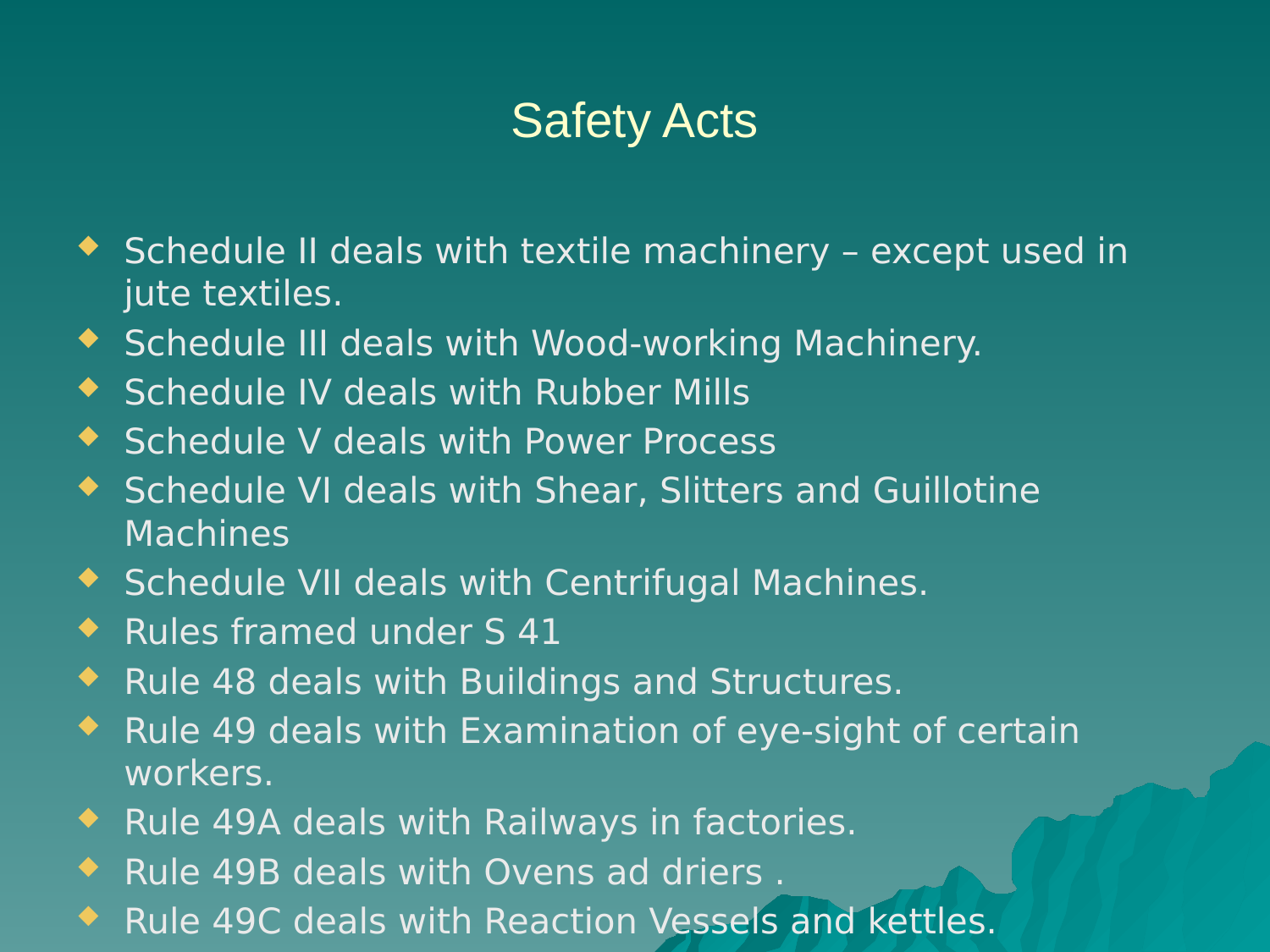

# Safety Acts
Schedule II deals with textile machinery – except used in jute textiles.
Schedule III deals with Wood-working Machinery.
Schedule IV deals with Rubber Mills
Schedule V deals with Power Process
Schedule VI deals with Shear, Slitters and Guillotine Machines
Schedule VII deals with Centrifugal Machines.
Rules framed under S 41
Rule 48 deals with Buildings and Structures.
Rule 49 deals with Examination of eye-sight of certain workers.
Rule 49A deals with Railways in factories.
Rule 49B deals with Ovens ad driers .
Rule 49C deals with Reaction Vessels and kettles.